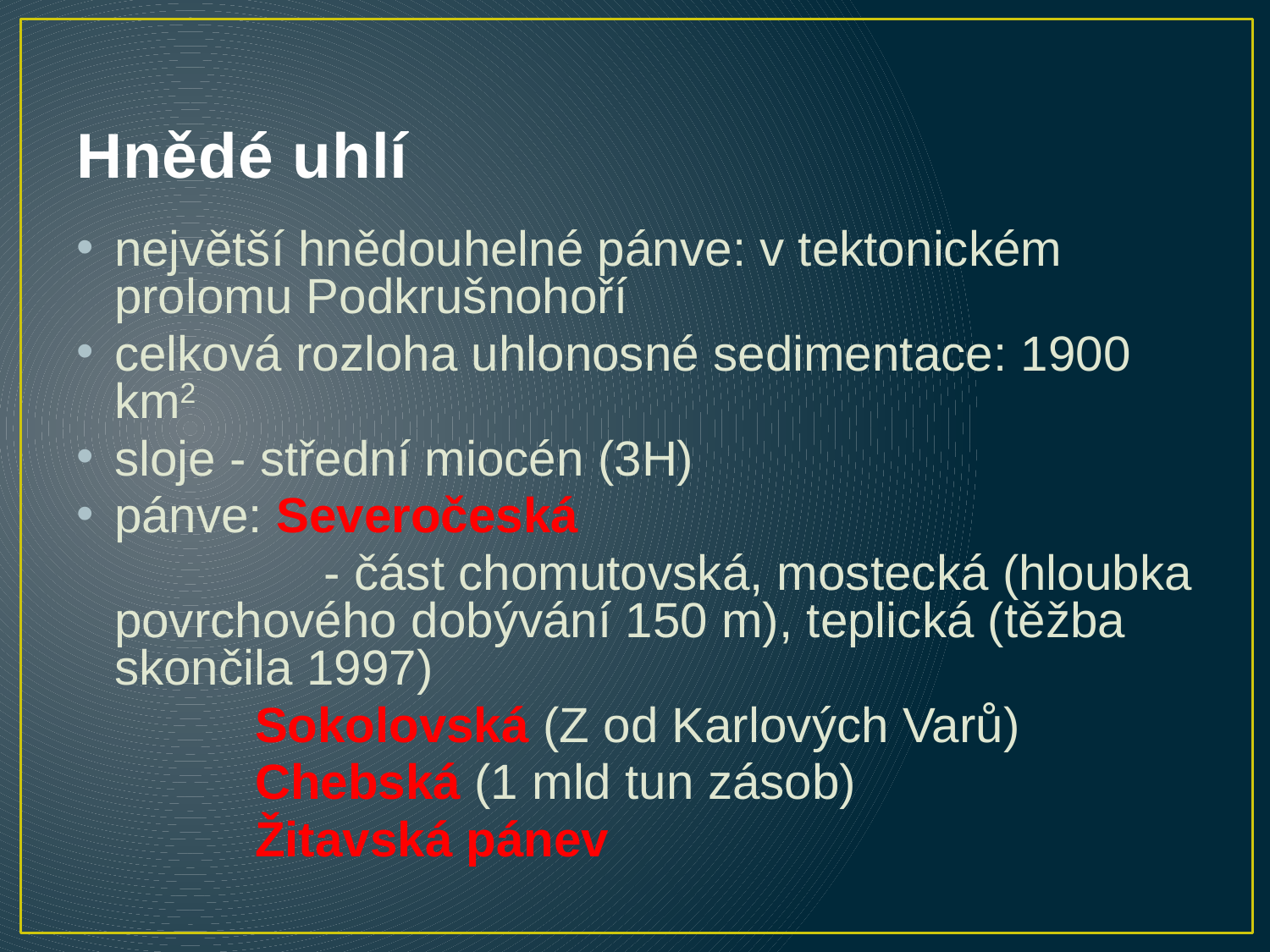

# Hnědé uhlí
největší hnědouhelné pánve: v tektonickém prolomu Podkrušnohoří
celková rozloha uhlonosné sedimentace: 1900 km2
sloje - střední miocén (3H)
pánve: Severočeská
                  - část chomutovská, mostecká (hloubka povrchového dobývání 150 m), teplická (těžba skončila 1997)
             Sokolovská (Z od Karlových Varů)
             Chebská (1 mld tun zásob)
             Žitavská pánev